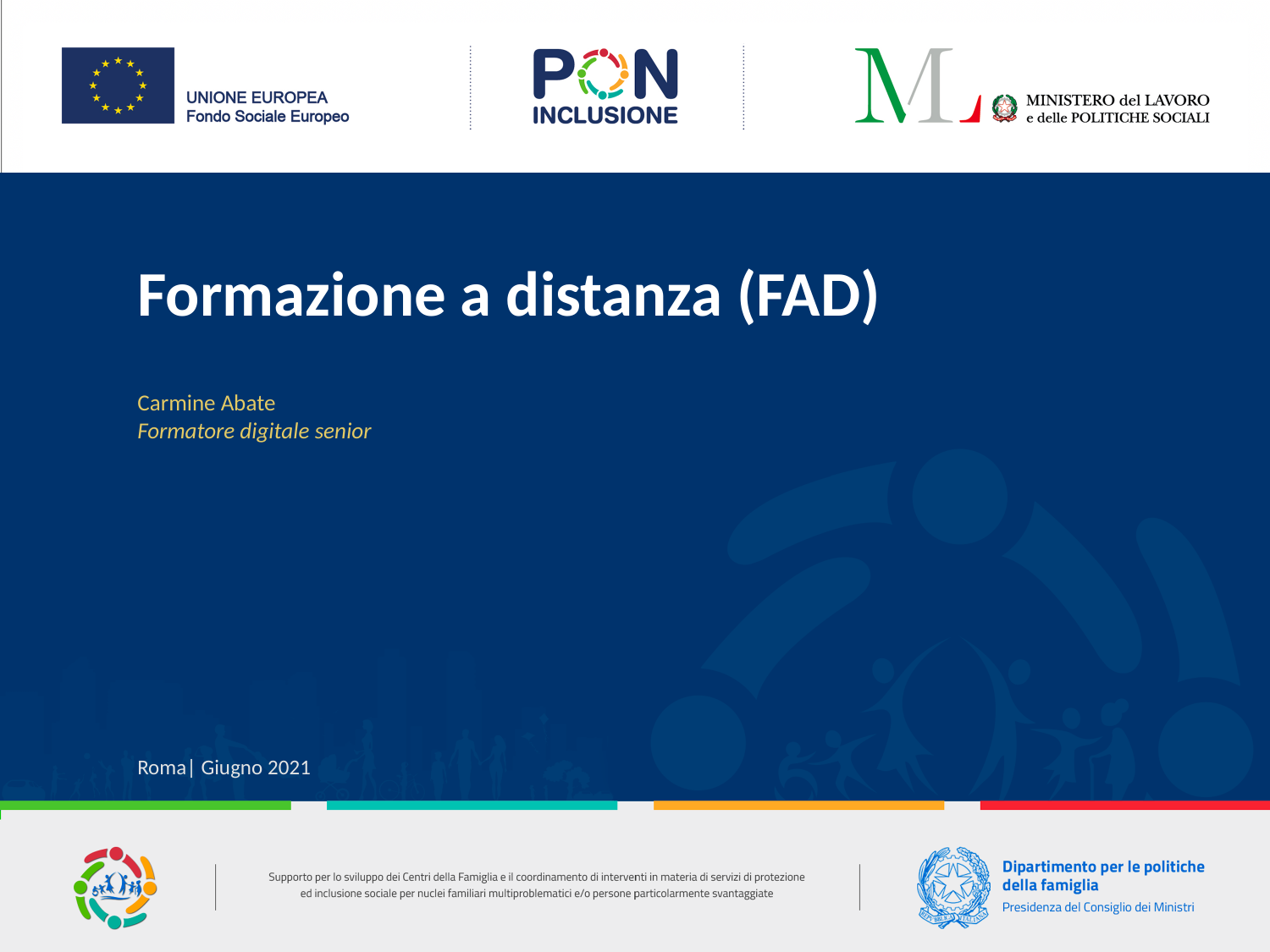

Formazione a distanza (FAD)

Carmine Abate
Formatore digitale senior
Roma| Giugno 2021